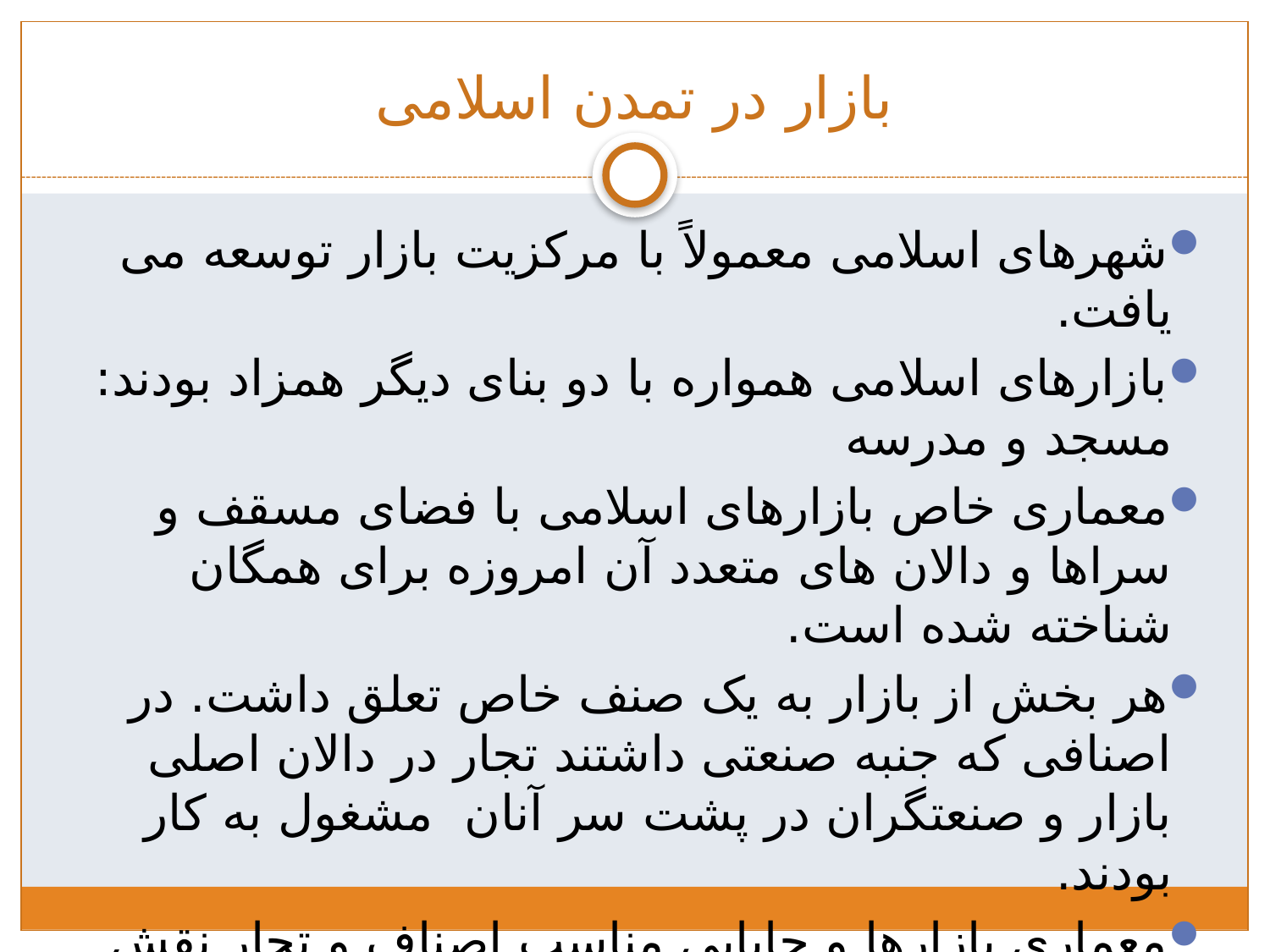

# بازار در تمدن اسلامی
شهرهای اسلامی معمولاً با مرکزیت بازار توسعه می یافت.
بازارهای اسلامی همواره با دو بنای دیگر همزاد بودند: مسجد و مدرسه
معماری خاص بازارهای اسلامی با فضای مسقف و سراها و دالان های متعدد آن امروزه برای همگان شناخته شده است.
هر بخش از بازار به یک صنف خاص تعلق داشت. در اصنافی که جنبه صنعتی داشتند تجار در دالان اصلی بازار و صنعتگران در پشت سر آنان  مشغول به کار بودند.
معماری بازارها و جایابی مناسب اصناف و تجار نقش مهمی در جریان یافتن اطلاعات و شکل گیری رقابت در بازارهای اسلامی داشت.